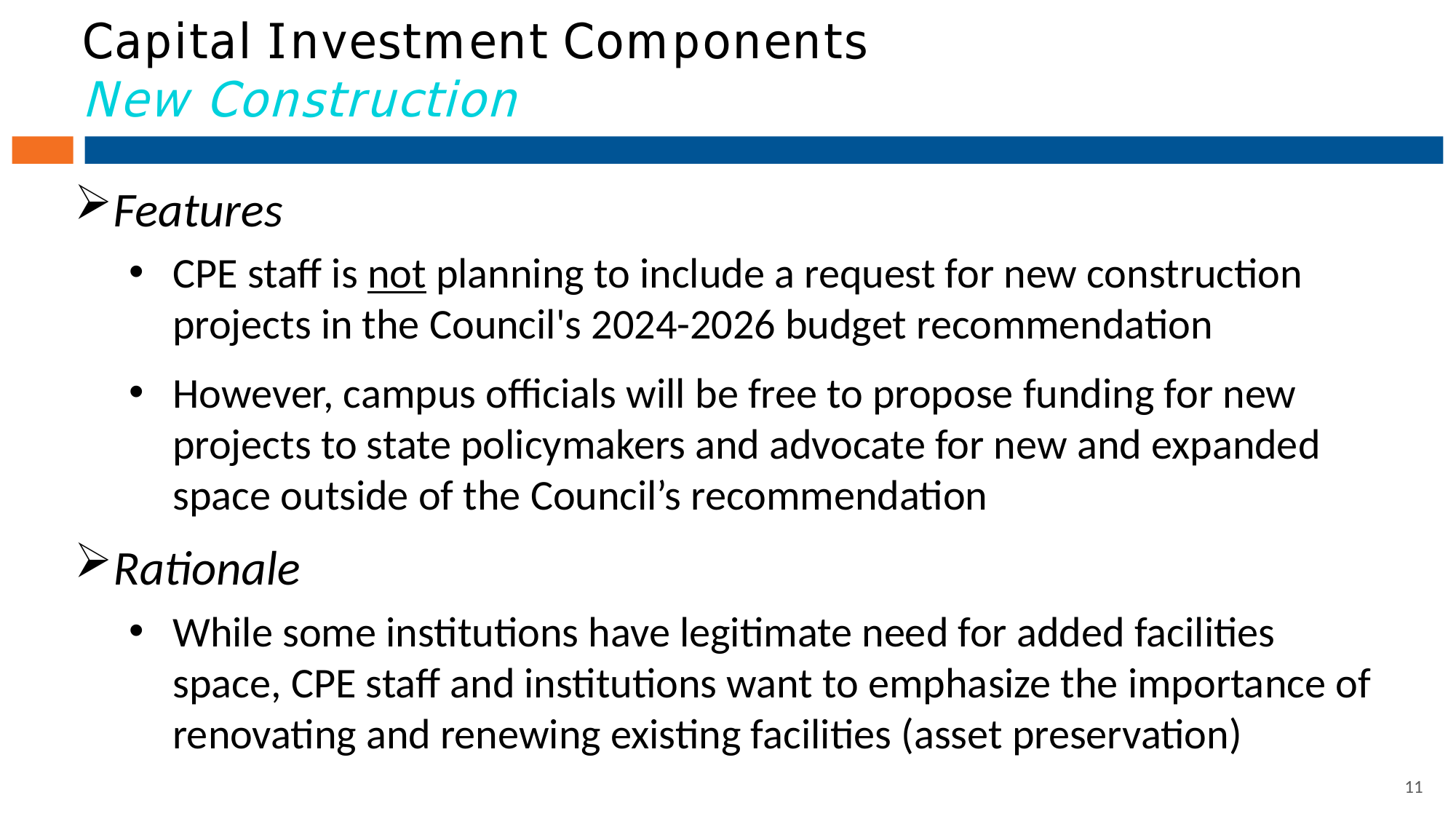

# Capital Investment Components New Construction
Features
CPE staff is not planning to include a request for new construction projects in the Council's 2024-2026 budget recommendation
However, campus officials will be free to propose funding for new projects to state policymakers and advocate for new and expanded space outside of the Council’s recommendation
Rationale
While some institutions have legitimate need for added facilities space, CPE staff and institutions want to emphasize the importance of renovating and renewing existing facilities (asset preservation)
11